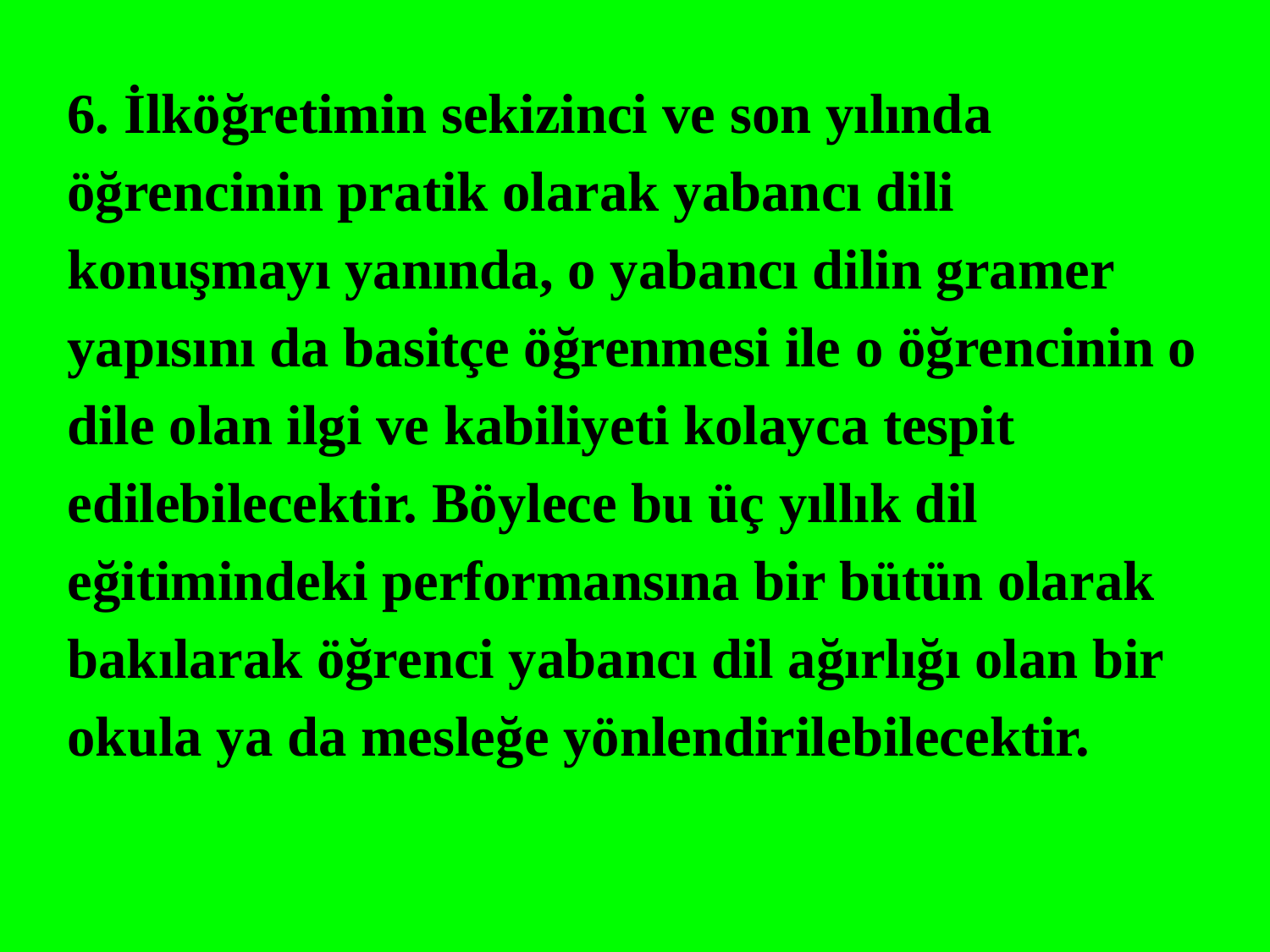

6. İlköğretimin sekizinci ve son yılında öğrencinin pratik olarak yabancı dili konuşmayı yanında, o yabancı dilin gramer yapısını da basitçe öğrenmesi ile o öğrencinin o dile olan ilgi ve kabiliyeti kolayca tespit edilebilecektir. Böylece bu üç yıllık dil eğitimindeki performansına bir bütün olarak bakılarak öğrenci yabancı dil ağırlığı olan bir okula ya da mesleğe yönlendirilebilecektir.